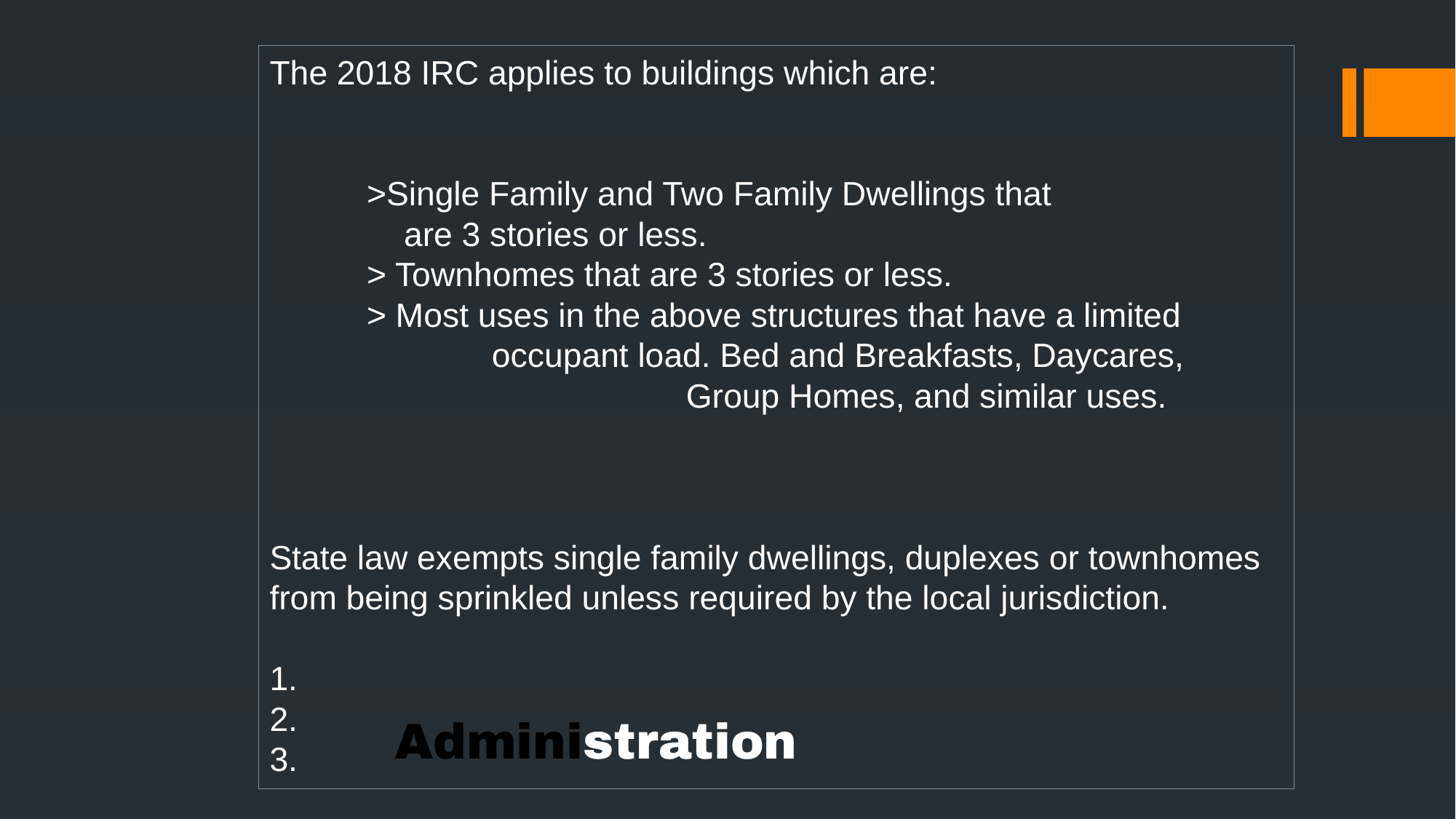

The 2018 IRC applies to buildings which are:

	>Single Family and Two Family Dwellings that 			   	 	    are 3 stories or less.
	> Townhomes that are 3 stories or less.
	> Most uses in the above structures that have a limited 	   	  	   occupant load. Bed and Breakfasts, Daycares, 		   	   	          	   Group Homes, and similar uses.

State law exempts single family dwellings, duplexes or townhomes from being sprinkled unless required by the local jurisdiction.-occupied lodging houses, 5 or fewer
Care facility in dwelling unit, 5 or fewer (custodial)
Care facility in dwelling unit, 5 or fewer (medical)
Care facility in single-family, 5 or fewer (care)

Administration